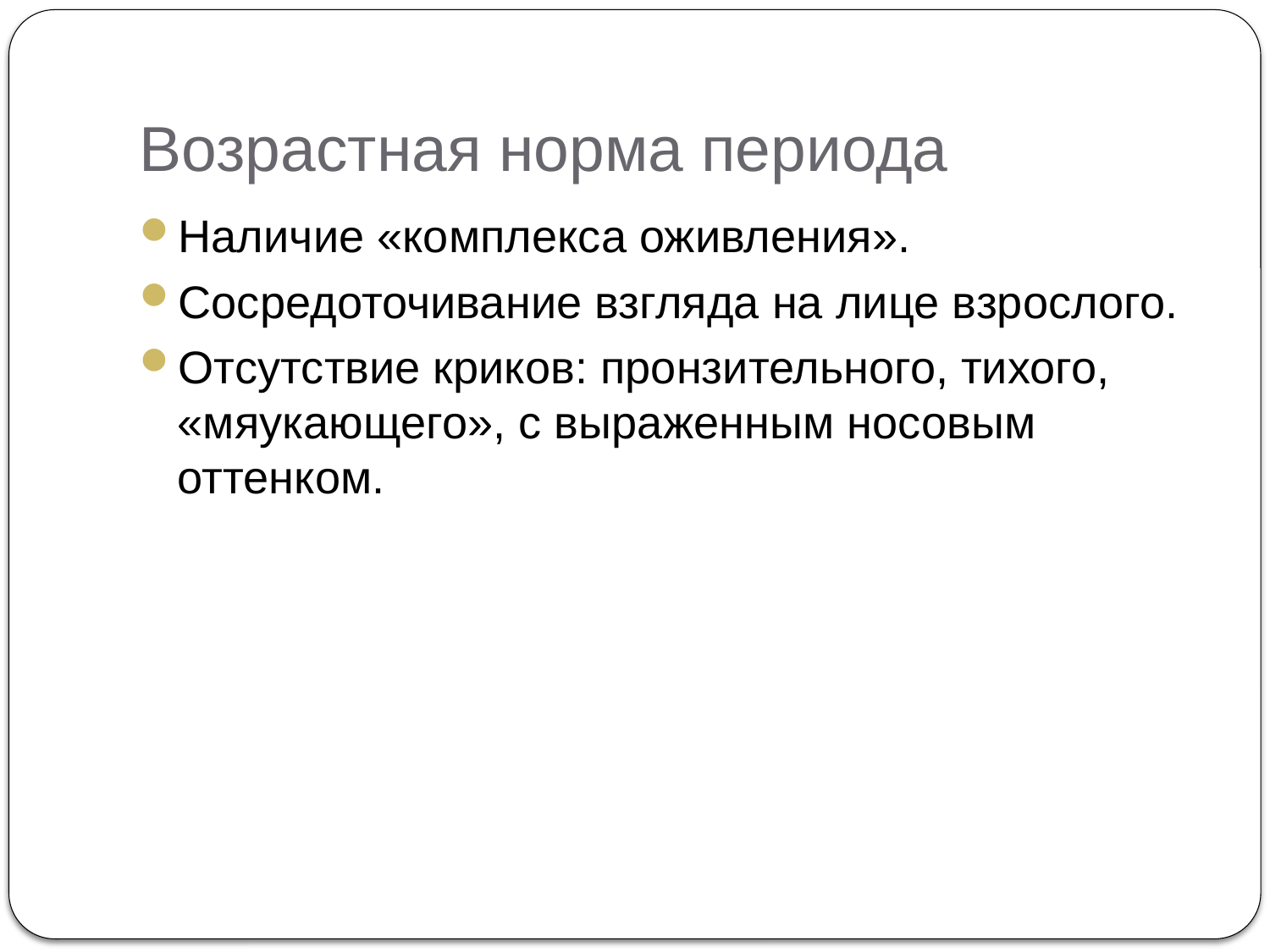

# Возрастная норма периода
Наличие «комплекса оживления».
Сосредоточивание взгляда на лице взрослого.
Отсутствие криков: пронзительного, тихого, «мяукающего», с выраженным носовым оттенком.